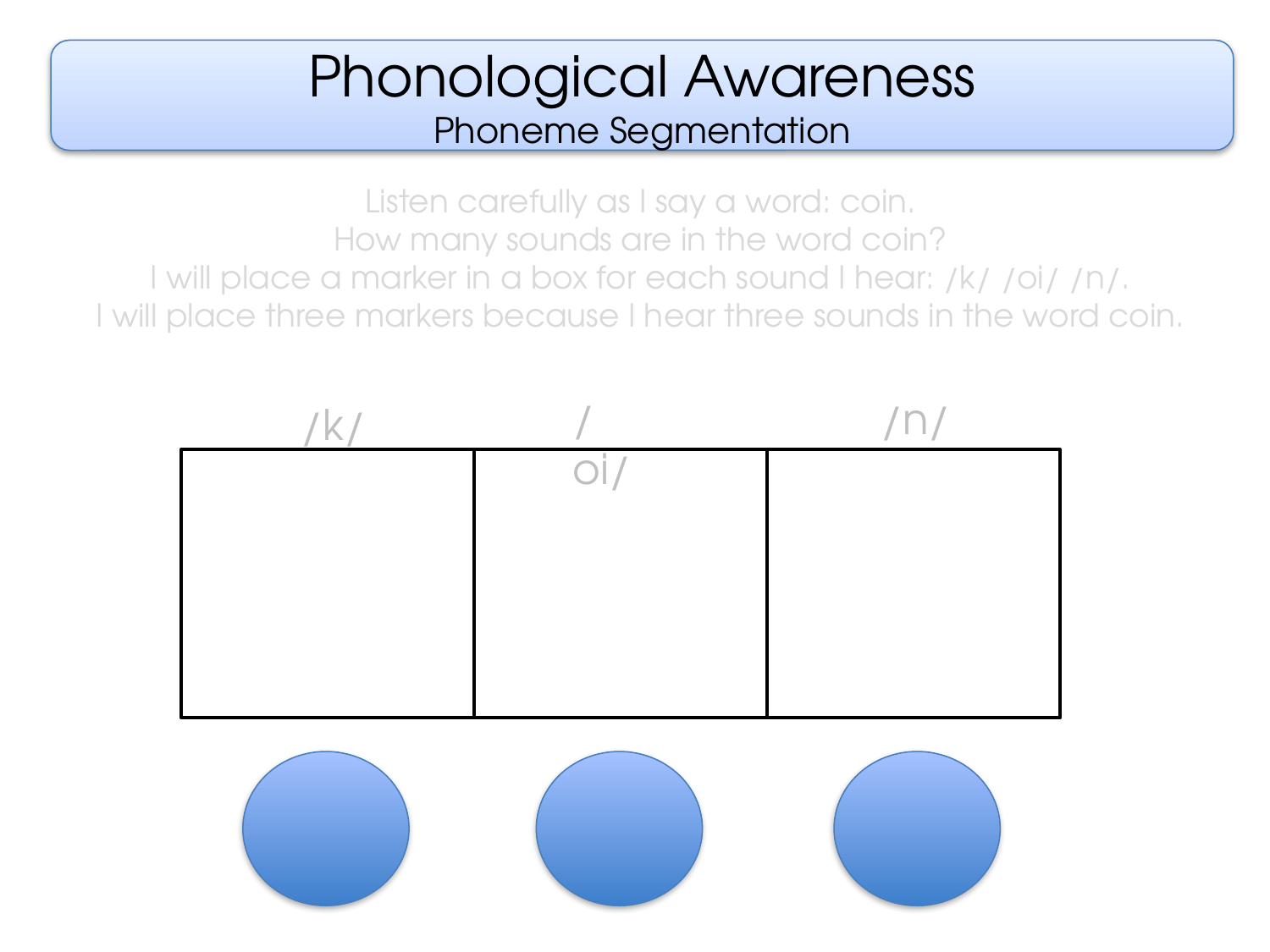

Phonological Awareness
Phoneme Segmentation
Listen carefully as I say a word: coin.
How many sounds are in the word coin?
I will place a marker in a box for each sound I hear: /k/ /oi/ /n/.
I will place three markers because I hear three sounds in the word coin.
/oi/
/n/
/k/